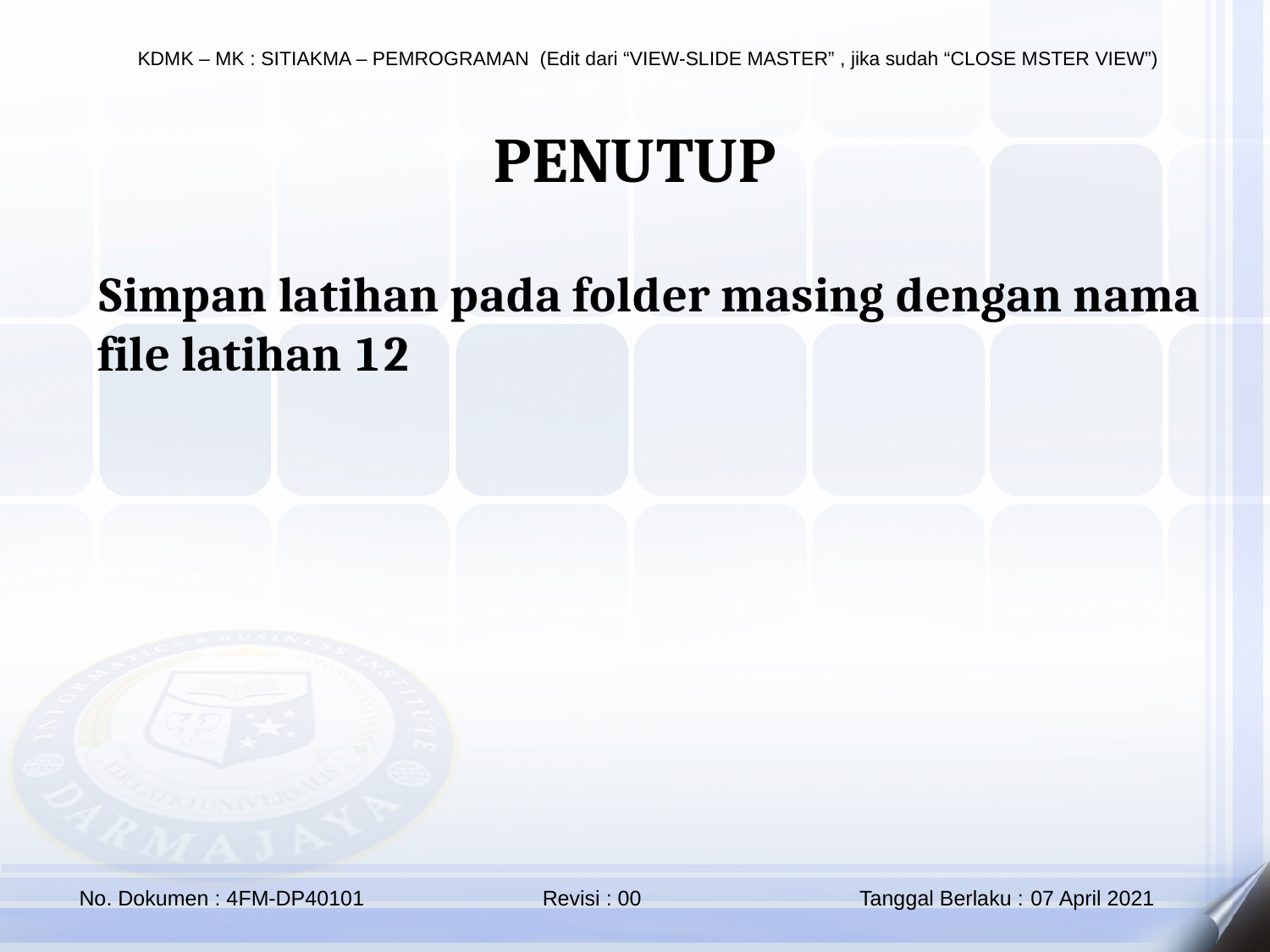

PENUTUP
Simpan latihan pada folder masing dengan nama file latihan 12